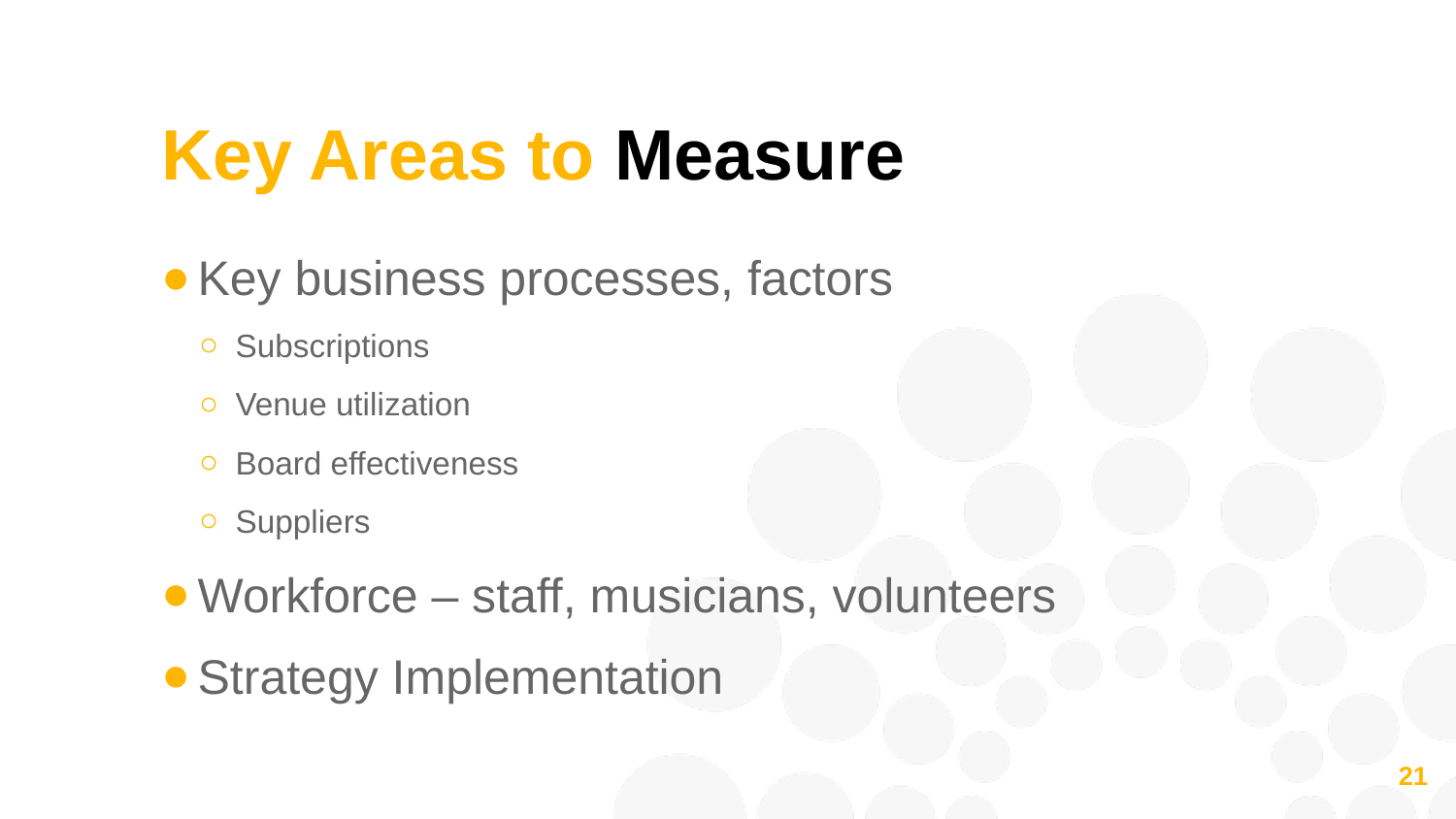

# Key Areas to Measure
Key business processes, factors
Subscriptions
Venue utilization
Board effectiveness
Suppliers
Workforce – staff, musicians, volunteers
Strategy Implementation
21